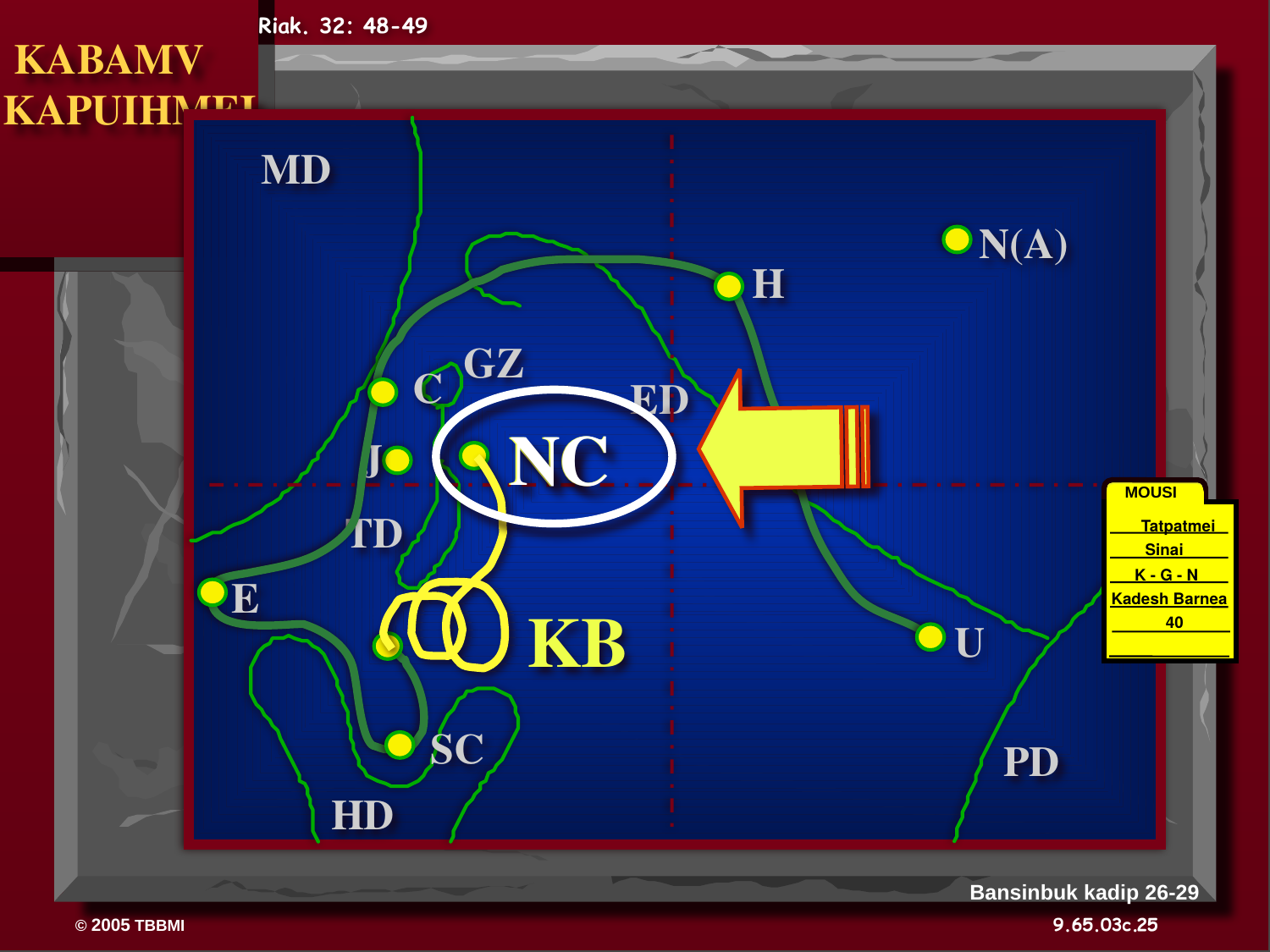

Riak. 32: 48-49

 KABAMV KAPUIHMEI

MD

N(A)

H

GZ
C

ED

B

NC

J

TD

E

KB

U

SC

HD
PD

NC

MOUSI

Tatpatmei

Sinai

K - G - N

Kadesh Barnea
40
40

Bansinbuk kadip 26-29

25